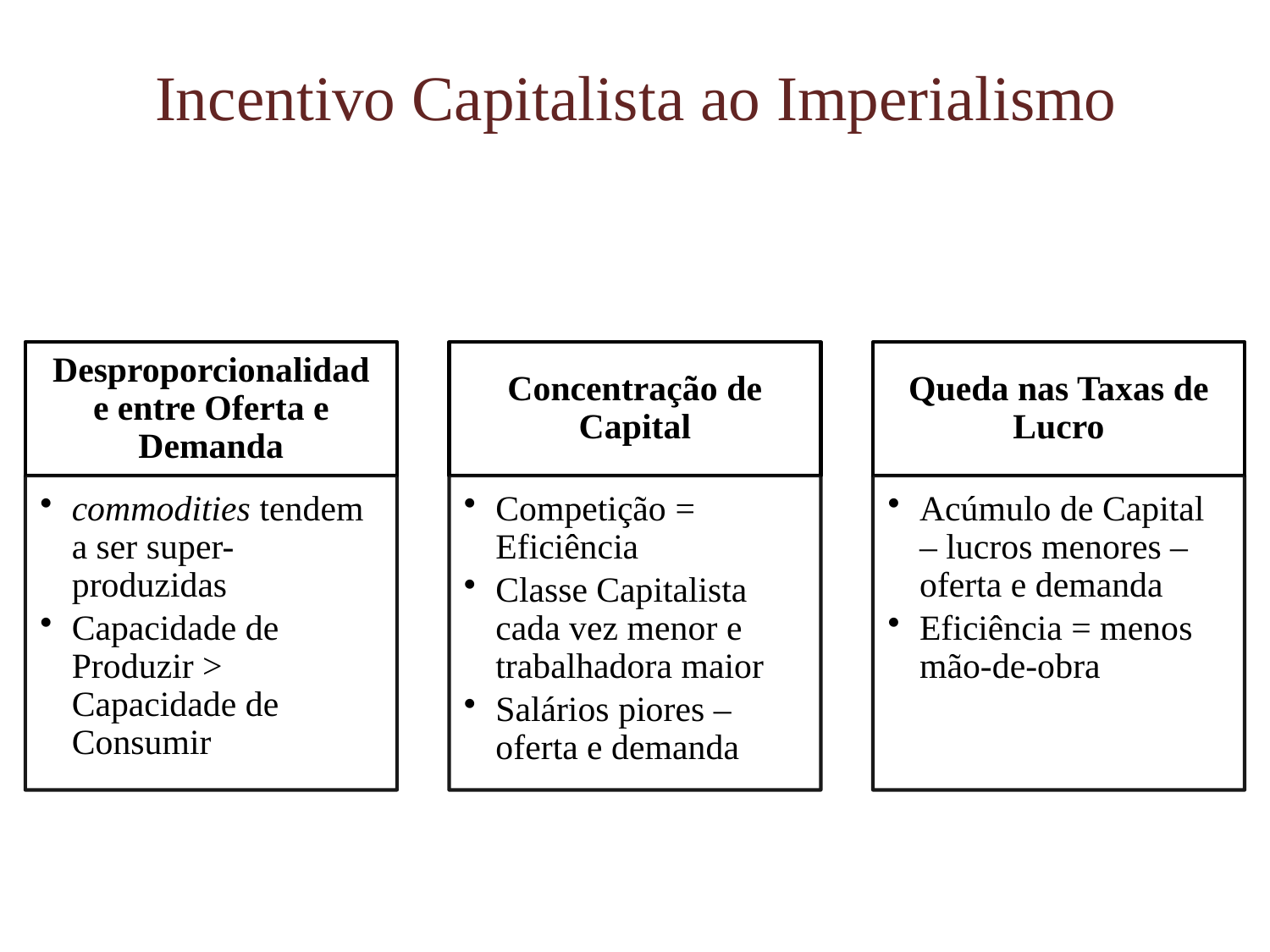

# Incentivo Capitalista ao Imperialismo
Desproporcionalidade entre Oferta e Demanda
commodities tendem a ser super-produzidas
Capacidade de Produzir > Capacidade de Consumir
Concentração de Capital
Competição = Eficiência
Classe Capitalista cada vez menor e trabalhadora maior
Salários piores – oferta e demanda
Queda nas Taxas de Lucro
Acúmulo de Capital – lucros menores – oferta e demanda
Eficiência = menos mão-de-obra